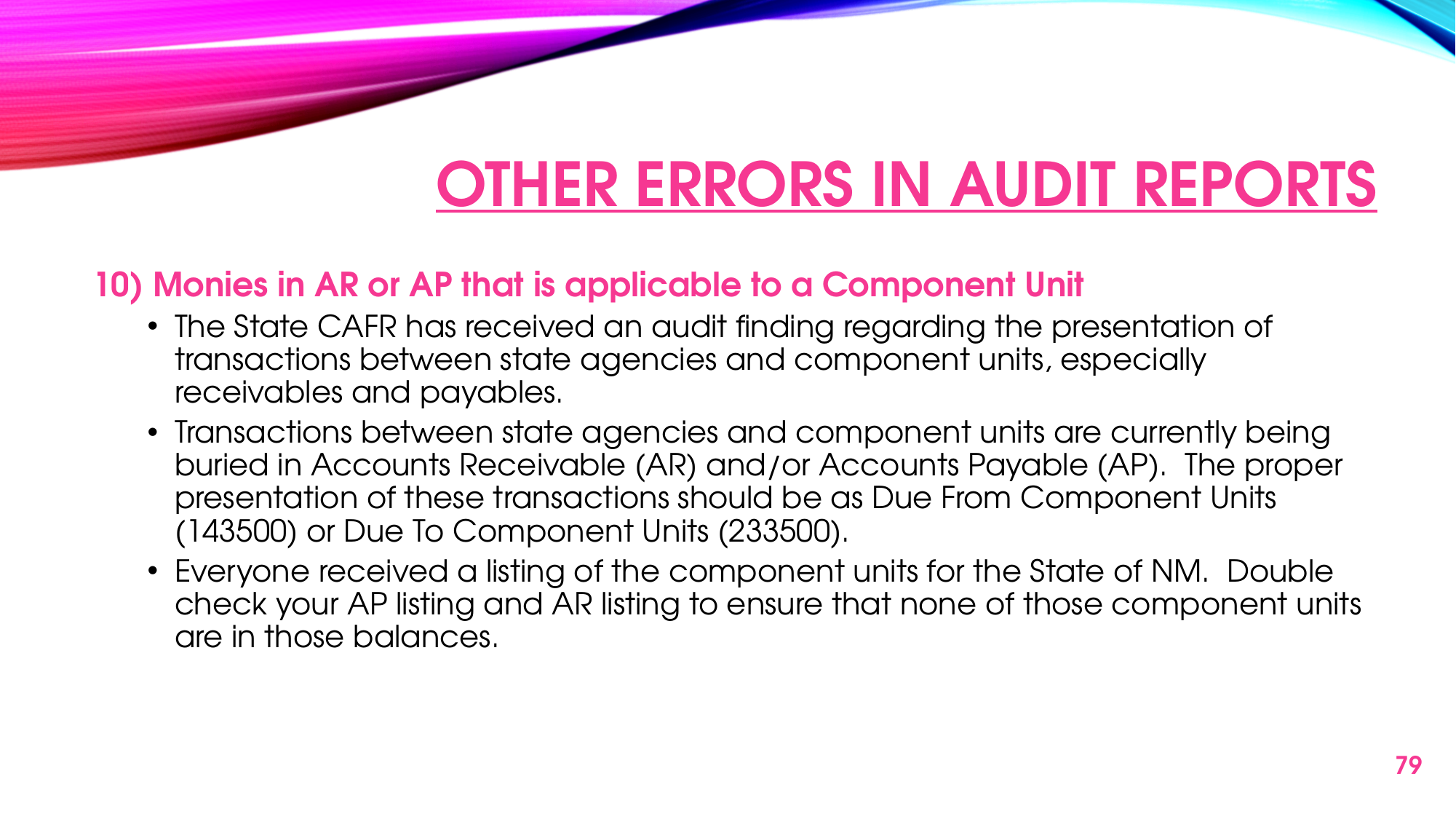

# OTHER errors in audit reports
10) Monies in AR or AP that is applicable to a Component Unit
The State CAFR has received an audit finding regarding the presentation of transactions between state agencies and component units, especially receivables and payables.
Transactions between state agencies and component units are currently being buried in Accounts Receivable (AR) and/or Accounts Payable (AP).  The proper presentation of these transactions should be as Due From Component Units (143500) or Due To Component Units (233500).
Everyone received a listing of the component units for the State of NM.  Double check your AP listing and AR listing to ensure that none of those component units are in those balances.

79